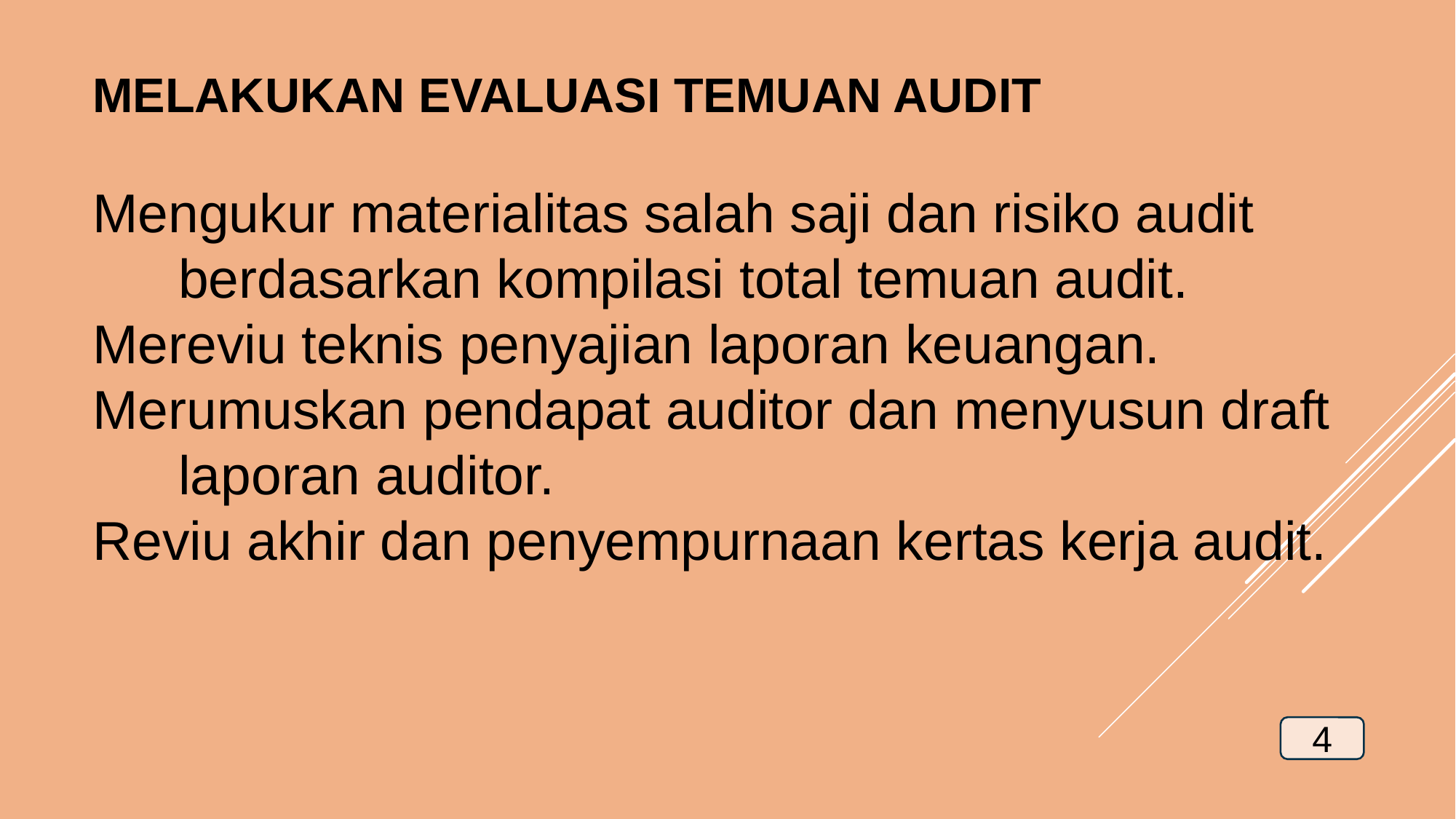

MELAKUKAN EVALUASI TEMUAN AUDIT
Mengukur materialitas salah saji dan risiko audit berdasarkan kompilasi total temuan audit.
Mereviu teknis penyajian laporan keuangan.
Merumuskan pendapat auditor dan menyusun draft laporan auditor.
Reviu akhir dan penyempurnaan kertas kerja audit.